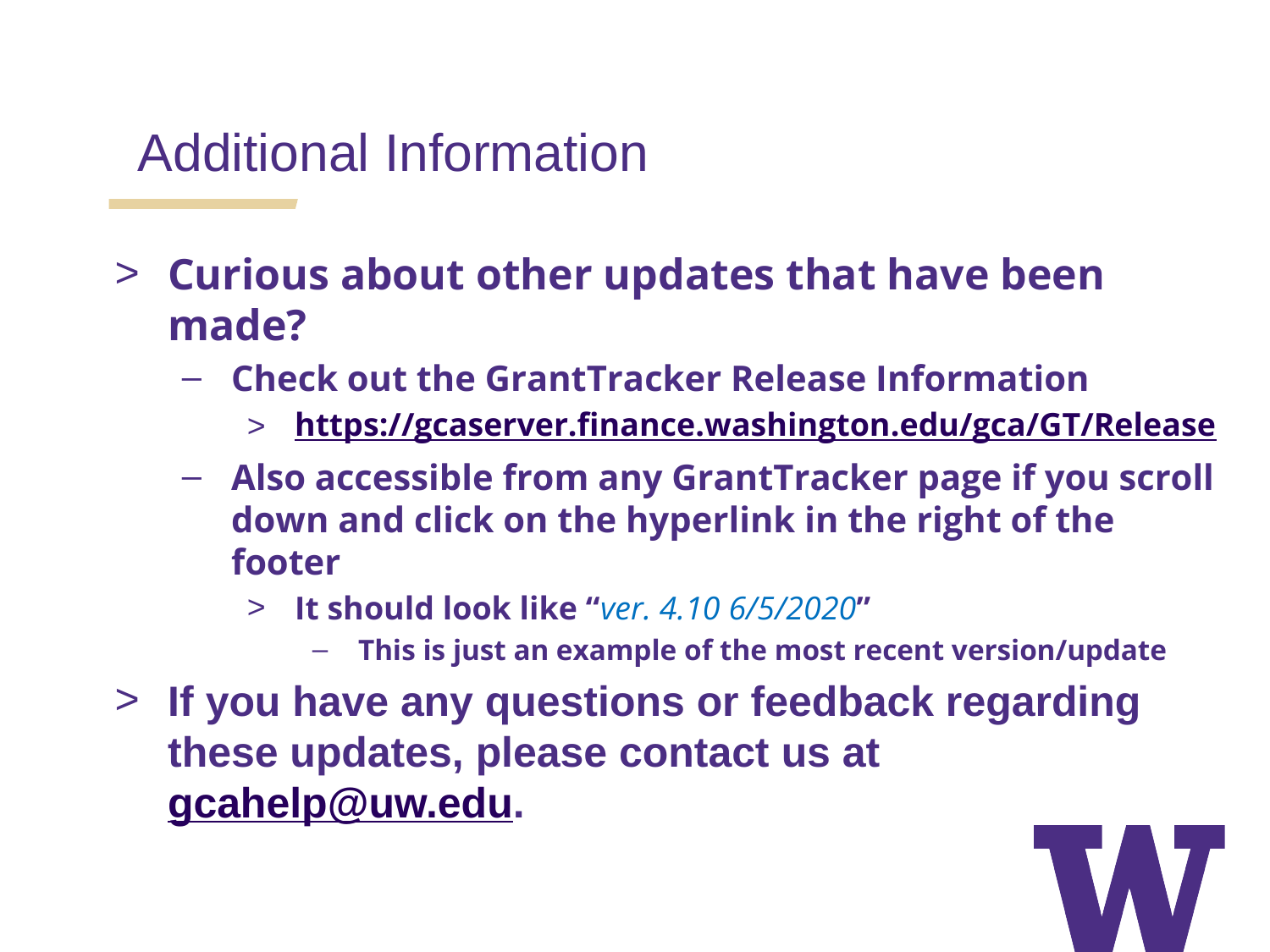

Additional Information
Curious about other updates that have been made?
Check out the GrantTracker Release Information
https://gcaserver.finance.washington.edu/gca/GT/Release
Also accessible from any GrantTracker page if you scroll down and click on the hyperlink in the right of the footer
It should look like “ver. 4.10 6/5/2020”
This is just an example of the most recent version/update
If you have any questions or feedback regarding these updates, please contact us at gcahelp@uw.edu.